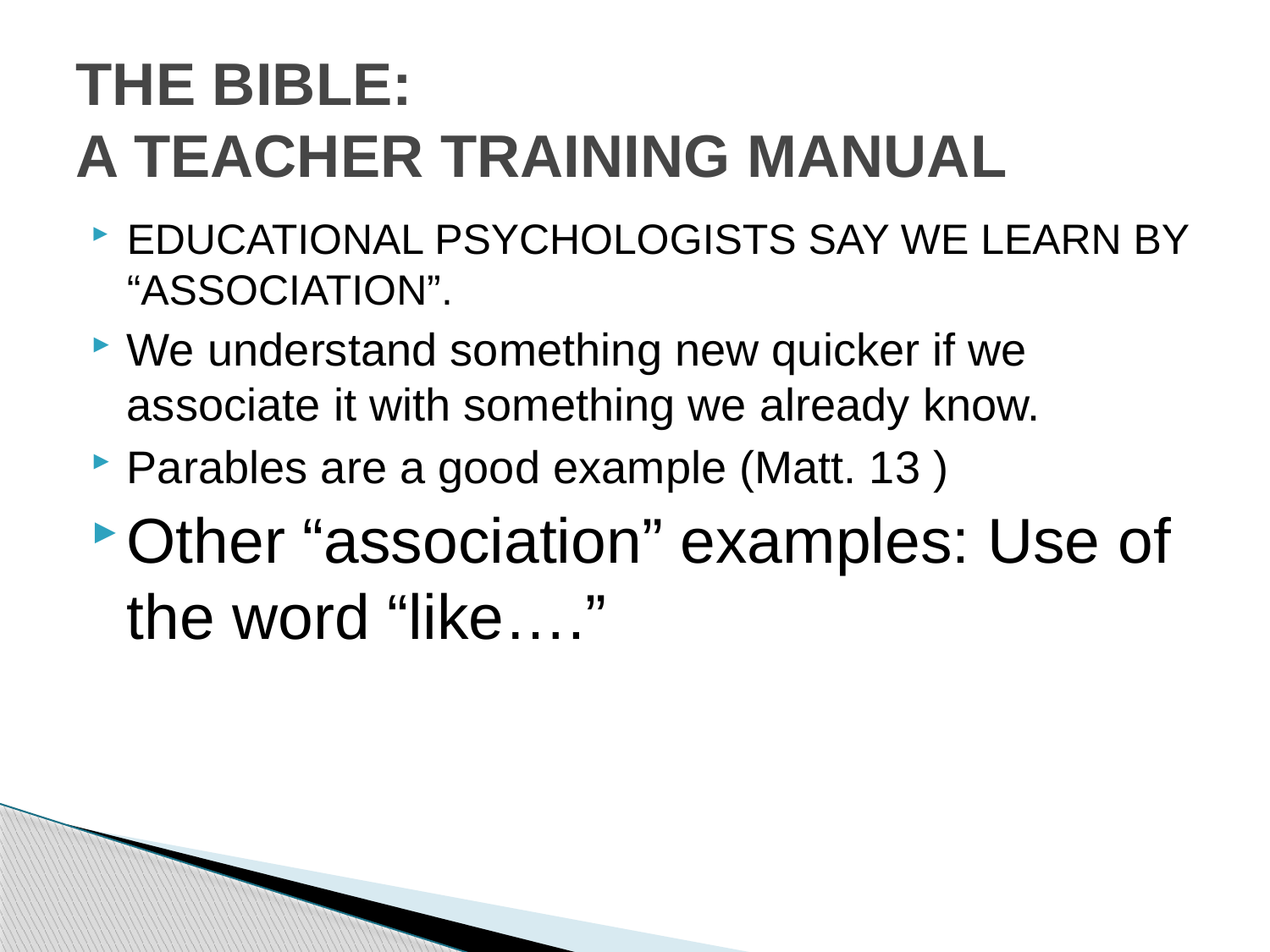

# THE BIBLE: A TEACHER TRAINING MANUAL
EDUCATIONAL PSYCHOLOGISTS SAY WE LEARN BY “ASSOCIATION”.
We understand something new quicker if we associate it with something we already know.
Parables are a good example (Matt. 13 )
Other “association” examples: Use of the word “like….”